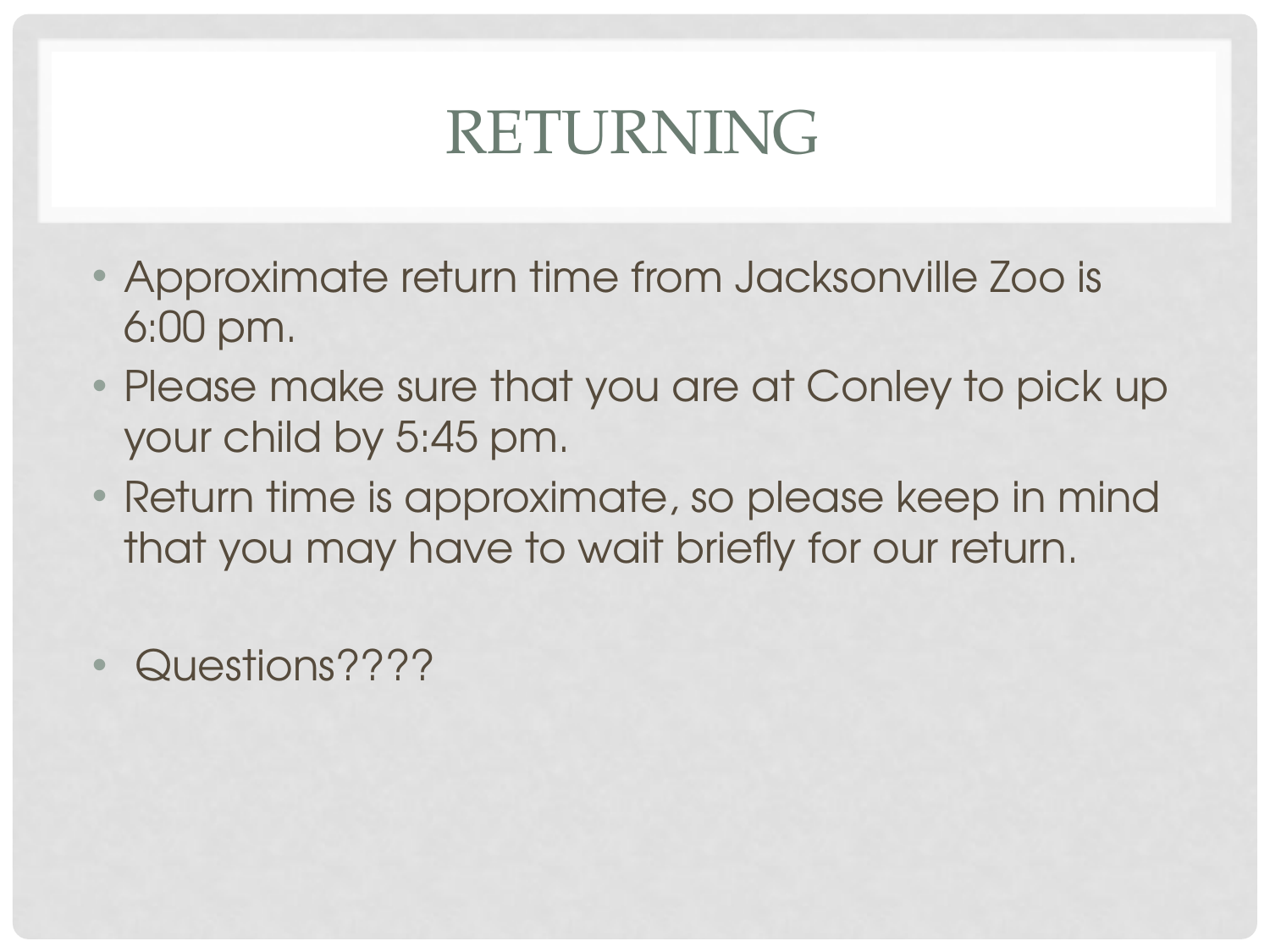

# Returning
Approximate return time from Jacksonville Zoo is 6:00 pm.
Please make sure that you are at Conley to pick up your child by 5:45 pm.
Return time is approximate, so please keep in mind that you may have to wait briefly for our return.

 Questions????